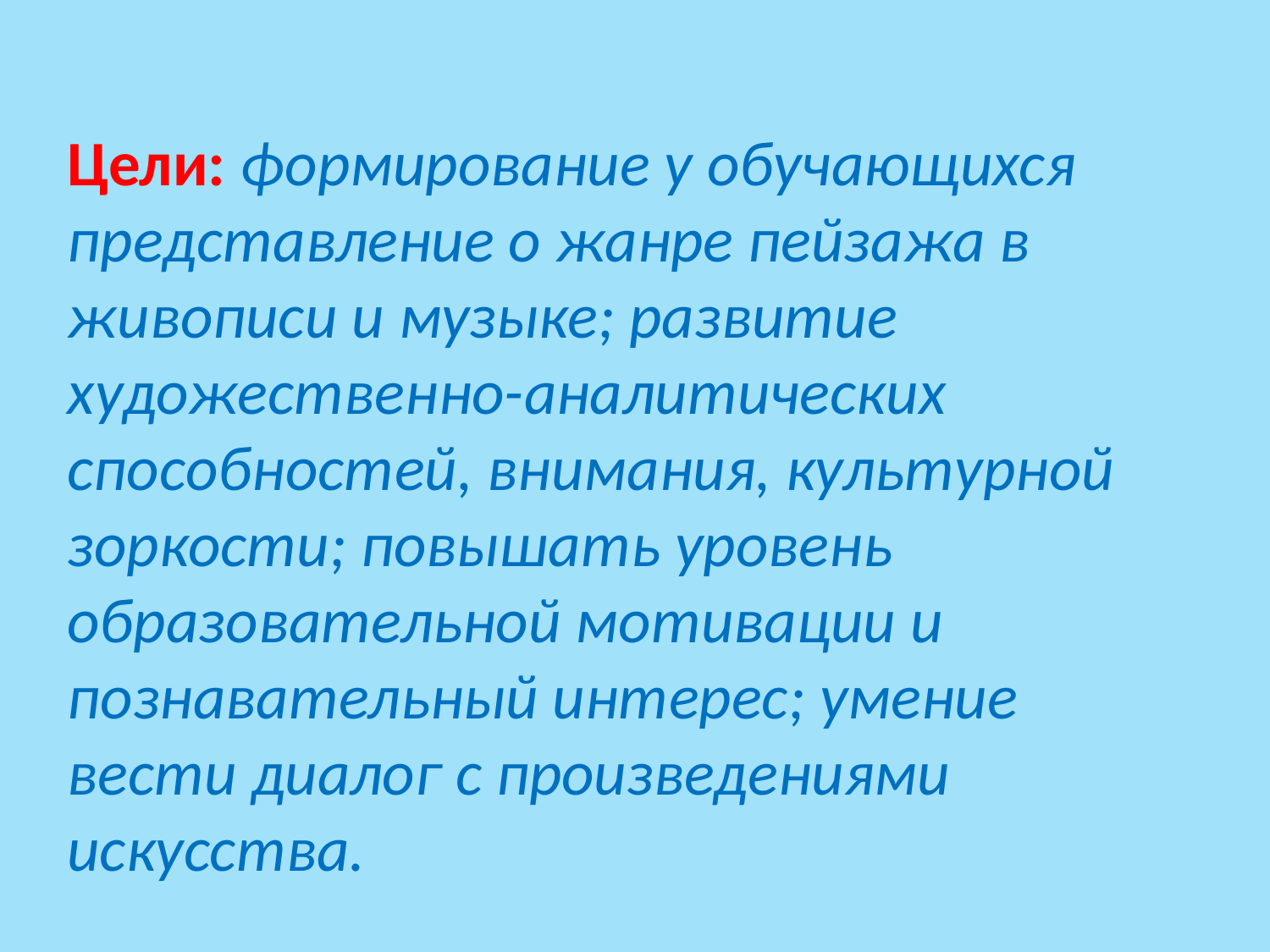

Цели: формирование у обучающихся представление о жанре пейзажа в живописи и музыке; развитие художественно-аналитических способностей, внимания, культурной зоркости; повышать уровень образовательной мотивации и познавательный интерес; умение вести диалог с произведениями искусства.